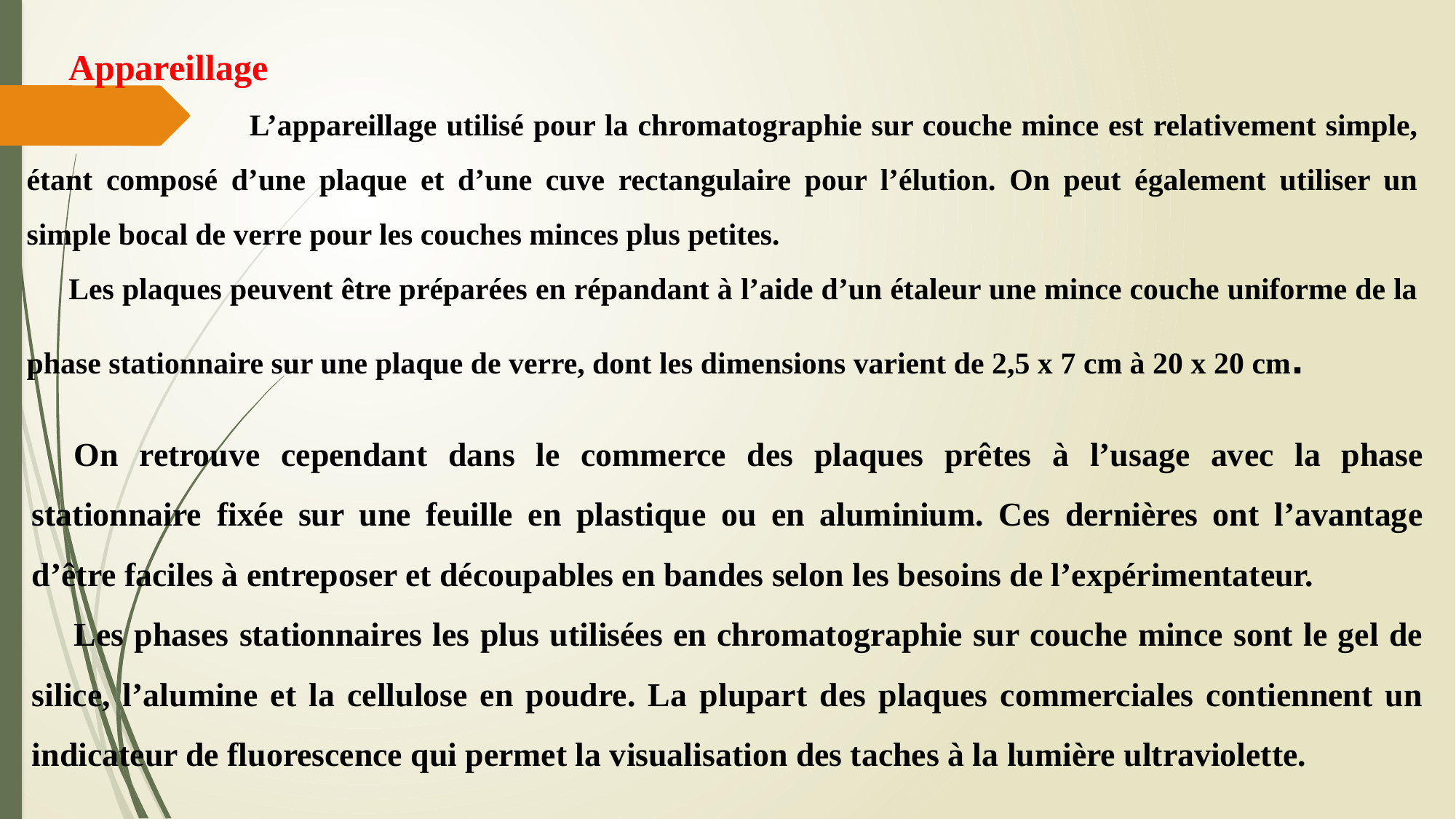

Appareillage
                   L’appareillage utilisé pour la chromatographie sur couche mince est relativement simple, étant composé d’une plaque et d’une cuve rectangulaire pour l’élution. On peut également utiliser un simple bocal de verre pour les couches minces plus petites.
Les plaques peuvent être préparées en répandant à l’aide d’un étaleur une mince couche uniforme de la phase stationnaire sur une plaque de verre, dont les dimensions varient de 2,5 x 7 cm à 20 x 20 cm.
On retrouve cependant dans le commerce des plaques prêtes à l’usage avec la phase stationnaire fixée sur une feuille en plastique ou en aluminium. Ces dernières ont l’avantage d’être faciles à entreposer et découpables en bandes selon les besoins de l’expérimentateur.
Les phases stationnaires les plus utilisées en chromatographie sur couche mince sont le gel de silice, l’alumine et la cellulose en poudre. La plupart des plaques commerciales contiennent un indicateur de fluorescence qui permet la visualisation des taches à la lumière ultraviolette.